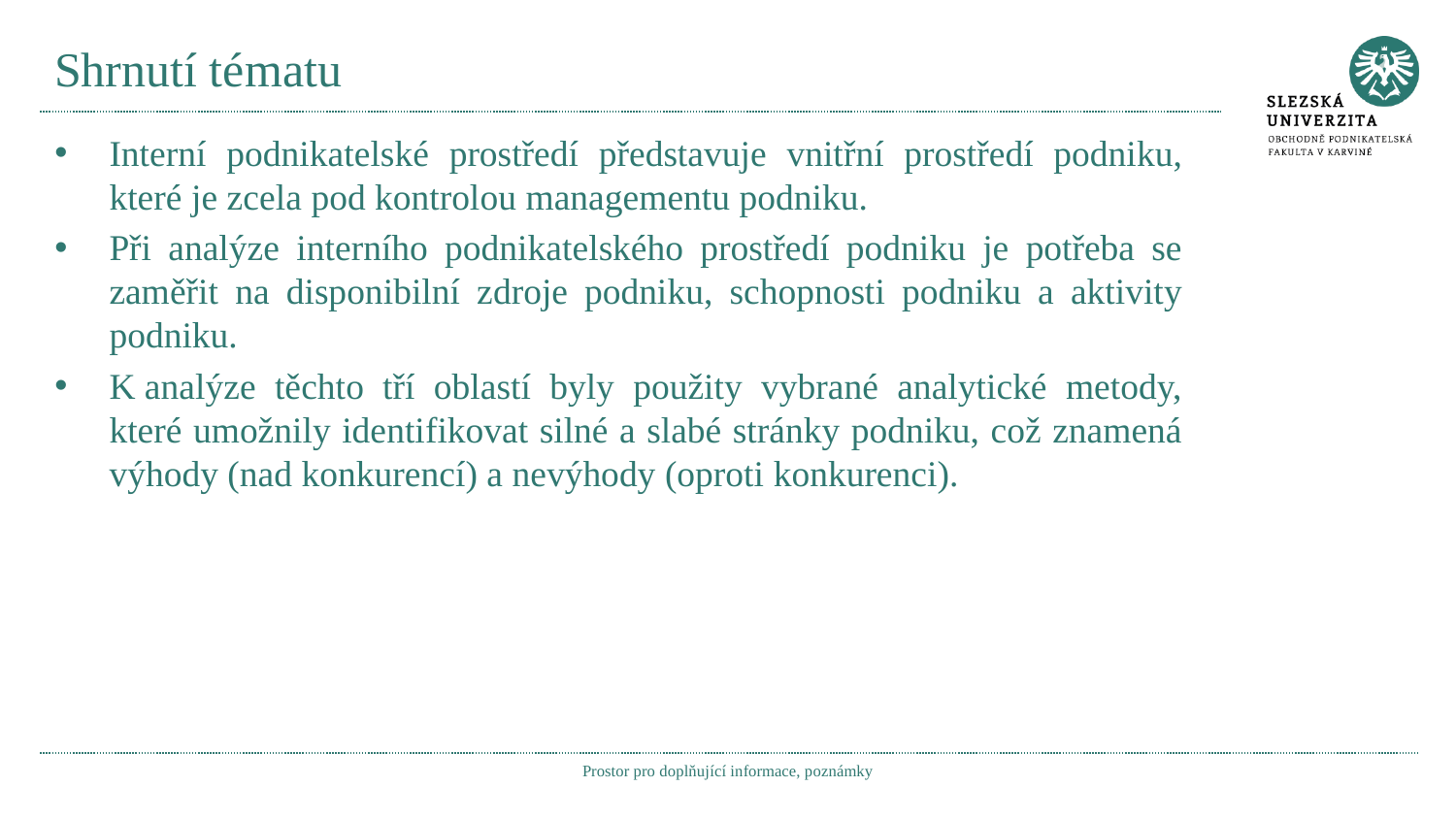

# Shrnutí tématu
Interní podnikatelské prostředí představuje vnitřní prostředí podniku, které je zcela pod kontrolou managementu podniku.
Při analýze interního podnikatelského prostředí podniku je potřeba se zaměřit na disponibilní zdroje podniku, schopnosti podniku a aktivity podniku.
K analýze těchto tří oblastí byly použity vybrané analytické metody, které umožnily identifikovat silné a slabé stránky podniku, což znamená výhody (nad konkurencí) a nevýhody (oproti konkurenci).
Prostor pro doplňující informace, poznámky